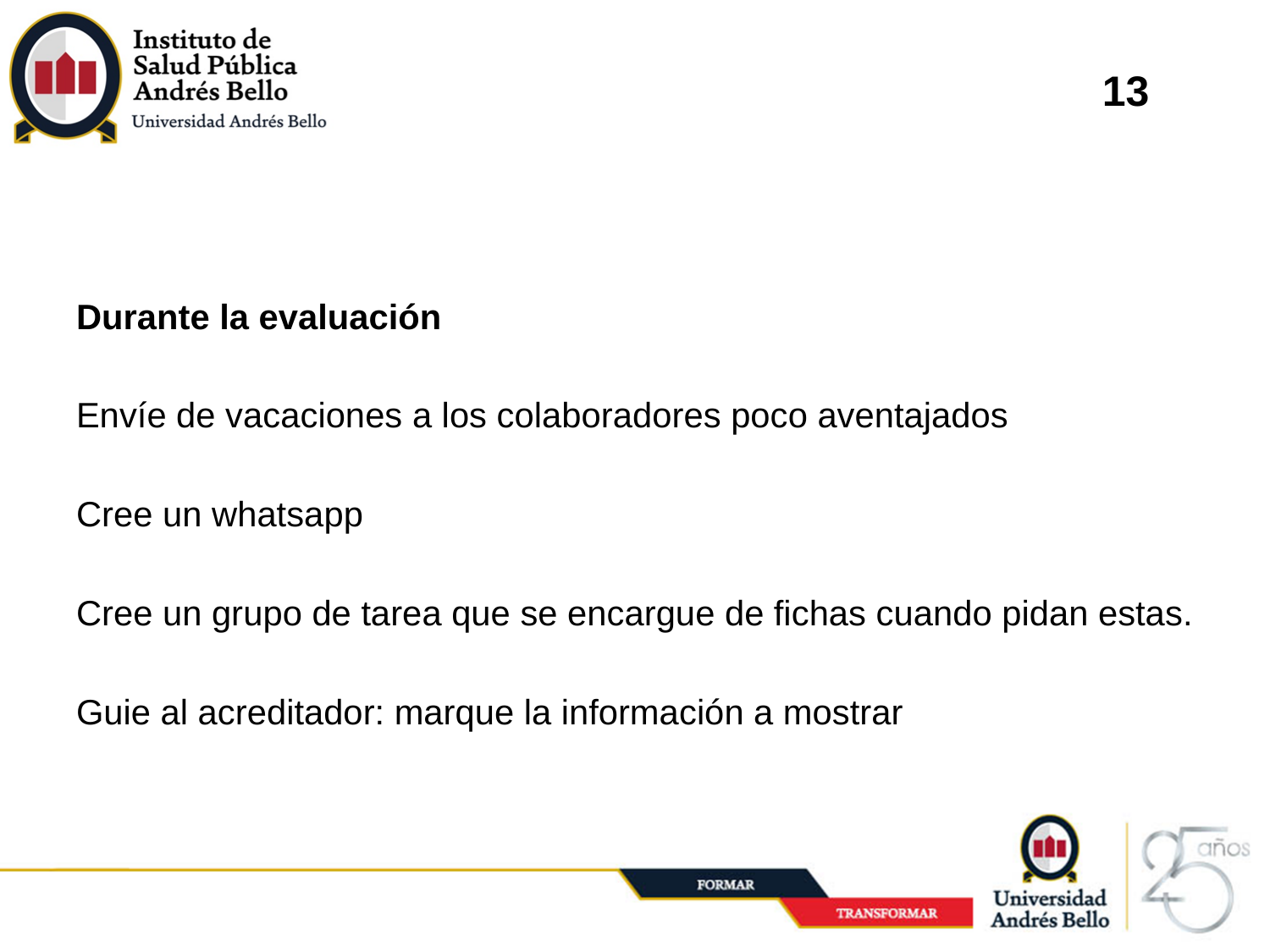

13
Durante la evaluación

Envíe de vacaciones a los colaboradores poco aventajados

Cree un whatsapp

Cree un grupo de tarea que se encargue de fichas cuando pidan estas.

Guie al acreditador: marque la información a mostrar